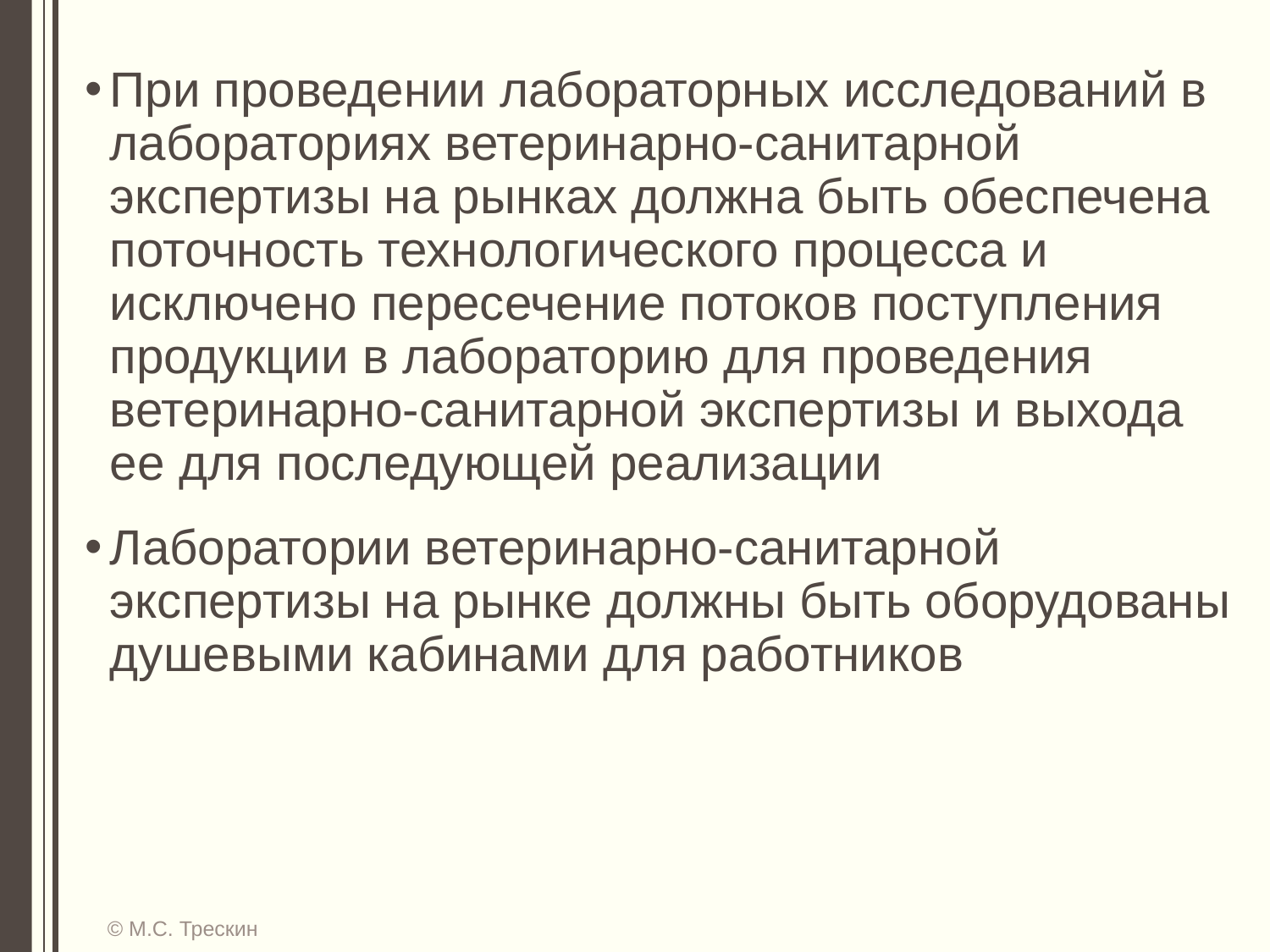

При проведении лабораторных исследований в лабораториях ветеринарно-санитарной экспертизы на рынках должна быть обеспечена поточность технологического процесса и исключено пересечение потоков поступления продукции в лабораторию для проведения ветеринарно-санитарной экспертизы и выхода ее для последующей реализации
Лаборатории ветеринарно-санитарной экспертизы на рынке должны быть оборудованы душевыми кабинами для работников
© М.С. Трескин